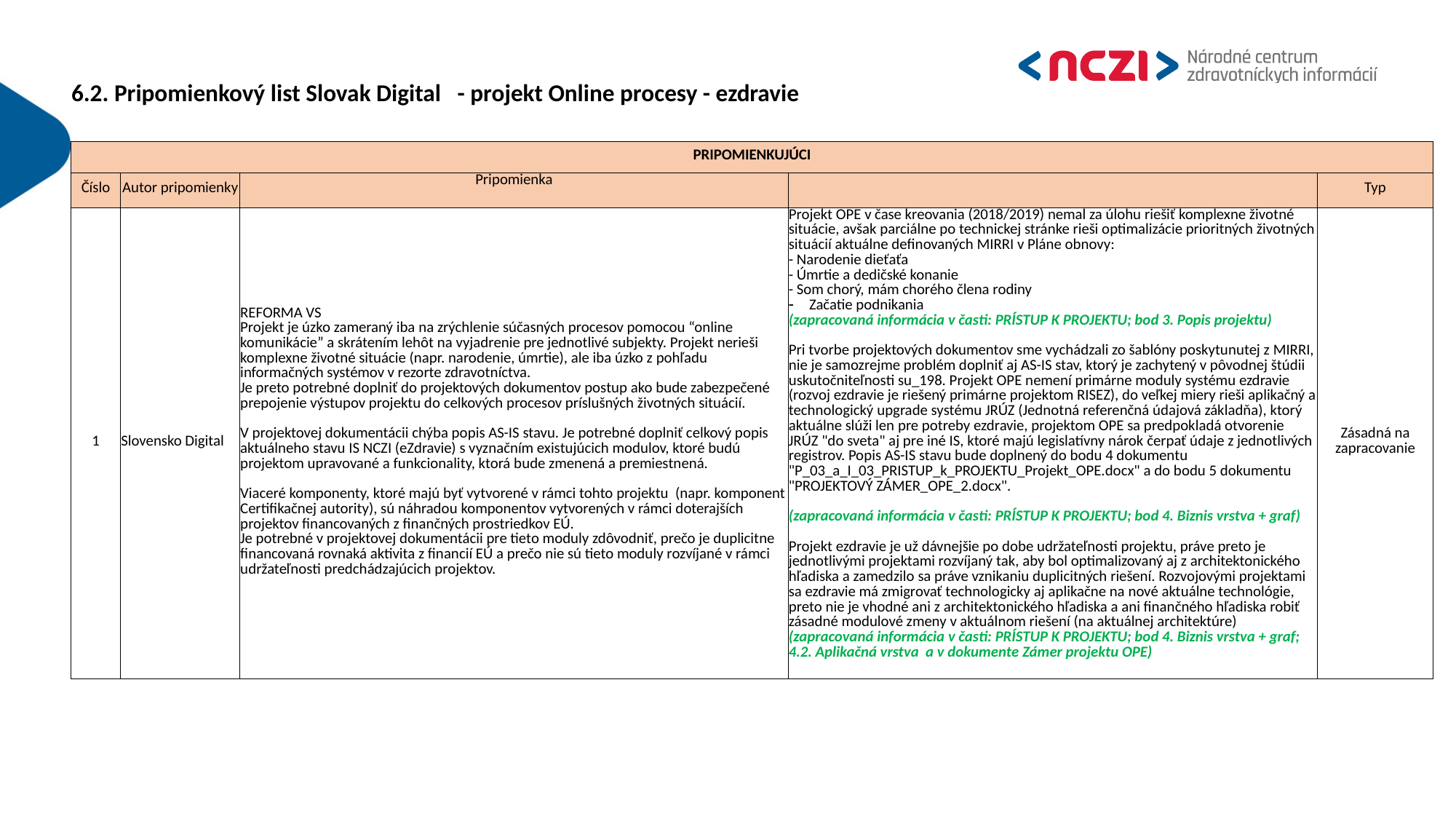

| 6.2. Pripomienkový list Slovak Digital - projekt Online procesy - ezdravie |  |  |  |  |  |  |  |  |  |
| --- | --- | --- | --- | --- | --- | --- | --- | --- | --- |
|  |  |  |  |  |  |  |  |  |  |
| PRIPOMIENKUJÚCI |  |  |  |  |  |  |  |  |  |
| Číslo | Autor pripomienky |  | Pripomienka |  |  |  |  | Typ |  |
| 1 | Slovensko Digital |  | REFORMA VS Projekt je úzko zameraný iba na zrýchlenie súčasných procesov pomocou “online komunikácie” a skrátením lehôt na vyjadrenie pre jednotlivé subjekty. Projekt nerieši komplexne životné situácie (napr. narodenie, úmrtie), ale iba úzko z pohľadu informačných systémov v rezorte zdravotníctva. Je preto potrebné doplniť do projektových dokumentov postup ako bude zabezpečené prepojenie výstupov projektu do celkových procesov príslušných životných situácií. V projektovej dokumentácii chýba popis AS-IS stavu. Je potrebné doplniť celkový popis aktuálneho stavu IS NCZI (eZdravie) s vyznačním existujúcich modulov, ktoré budú projektom upravované a funkcionality, ktorá bude zmenená a premiestnená. Viaceré komponenty, ktoré majú byť vytvorené v rámci tohto projektu (napr. komponent Certifikačnej autority), sú náhradou komponentov vytvorených v rámci doterajších projektov financovaných z finančných prostriedkov EÚ. Je potrebné v projektovej dokumentácii pre tieto moduly zdôvodniť, prečo je duplicitne financovaná rovnaká aktivita z financií EÚ a prečo nie sú tieto moduly rozvíjané v rámci udržateľnosti predchádzajúcich projektov. |  | Projekt OPE v čase kreovania (2018/2019) nemal za úlohu riešiť komplexne životné situácie, avšak parciálne po technickej stránke rieši optimalizácie prioritných životných situácií aktuálne definovaných MIRRI v Pláne obnovy: - Narodenie dieťaťa - Úmrtie a dedičské konanie - Som chorý, mám chorého člena rodiny Začatie podnikania (zapracovaná informácia v časti: PRÍSTUP K PROJEKTU; bod 3. Popis projektu) Pri tvorbe projektových dokumentov sme vychádzali zo šablóny poskytunutej z MIRRI, nie je samozrejme problém doplniť aj AS-IS stav, ktorý je zachytený v pôvodnej štúdii uskutočniteľnosti su\_198. Projekt OPE nemení primárne moduly systému ezdravie (rozvoj ezdravie je riešený primárne projektom RISEZ), do veľkej miery rieši aplikačný a technologický upgrade systému JRÚZ (Jednotná referenčná údajová základňa), ktorý aktuálne slúži len pre potreby ezdravie, projektom OPE sa predpokladá otvorenie JRÚZ "do sveta" aj pre iné IS, ktoré majú legislatívny nárok čerpať údaje z jednotlivých registrov. Popis AS-IS stavu bude doplnený do bodu 4 dokumentu "P\_03\_a\_I\_03\_PRISTUP\_k\_PROJEKTU\_Projekt\_OPE.docx" a do bodu 5 dokumentu "PROJEKTOVÝ ZÁMER\_OPE\_2.docx". (zapracovaná informácia v časti: PRÍSTUP K PROJEKTU; bod 4. Biznis vrstva + graf) Projekt ezdravie je už dávnejšie po dobe udržateľnosti projektu, práve preto je jednotlivými projektami rozvíjaný tak, aby bol optimalizovaný aj z architektonického hľadiska a zamedzilo sa práve vznikaniu duplicitných riešení. Rozvojovými projektami sa ezdravie má zmigrovať technologicky aj aplikačne na nové aktuálne technológie, preto nie je vhodné ani z architektonického hľadiska a ani finančného hľadiska robiť zásadné modulové zmeny v aktuálnom riešení (na aktuálnej architektúre) (zapracovaná informácia v časti: PRÍSTUP K PROJEKTU; bod 4. Biznis vrstva + graf; 4.2. Aplikačná vrstva a v dokumente Zámer projektu OPE) |  |  | Zásadná na zapracovanie |  |